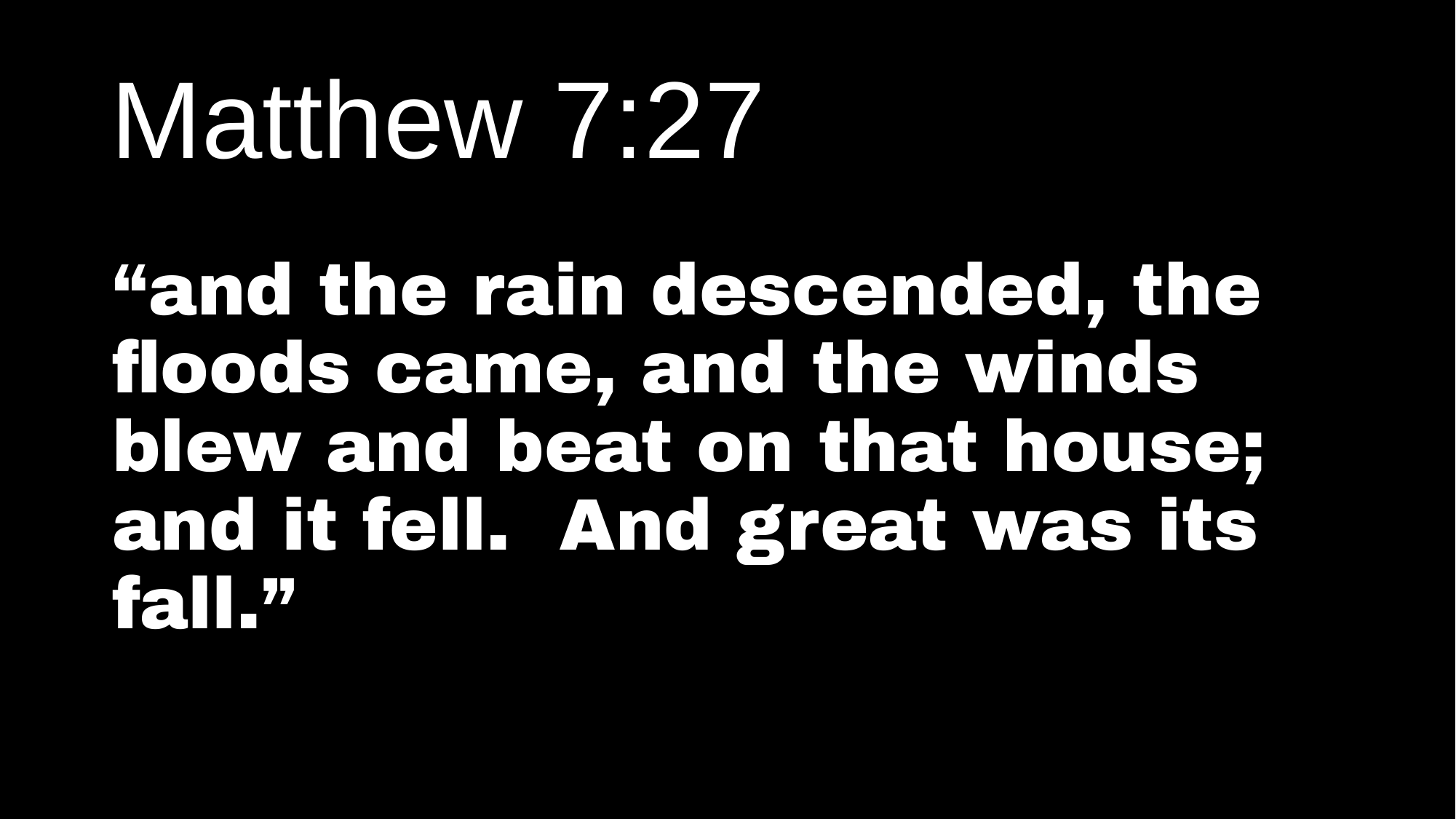

# Matthew 7:27
“and the rain descended, the floods came, and the winds blew and beat on that house; and it fell.  And great was its fall.”